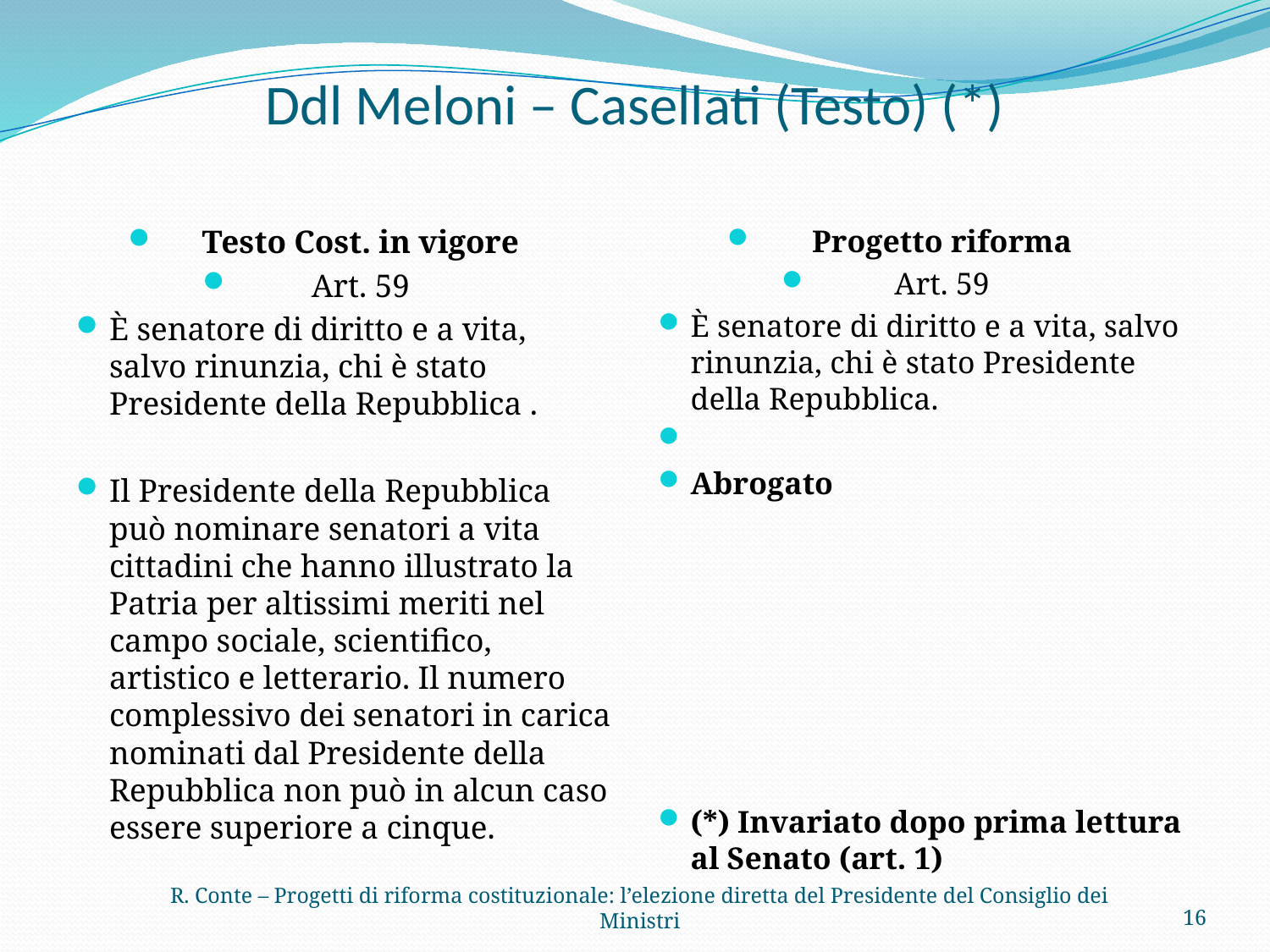

# Ddl Meloni – Casellati (Testo) (*)
Testo Cost. in vigore
Art. 59
È senatore di diritto e a vita, salvo rinunzia, chi è stato Presidente della Repubblica .

Il Presidente della Repubblica può nominare senatori a vita cittadini che hanno illustrato la Patria per altissimi meriti nel campo sociale, scientifico, artistico e letterario. Il numero complessivo dei senatori in carica nominati dal Presidente della Repubblica non può in alcun caso essere superiore a cinque.

Progetto riforma
Art. 59
È senatore di diritto e a vita, salvo rinunzia, chi è stato Presidente della Repubblica.

Abrogato

(*) Invariato dopo prima lettura al Senato (art. 1)

R. Conte – Progetti di riforma costituzionale: l’elezione diretta del Presidente del Consiglio dei Ministri
16